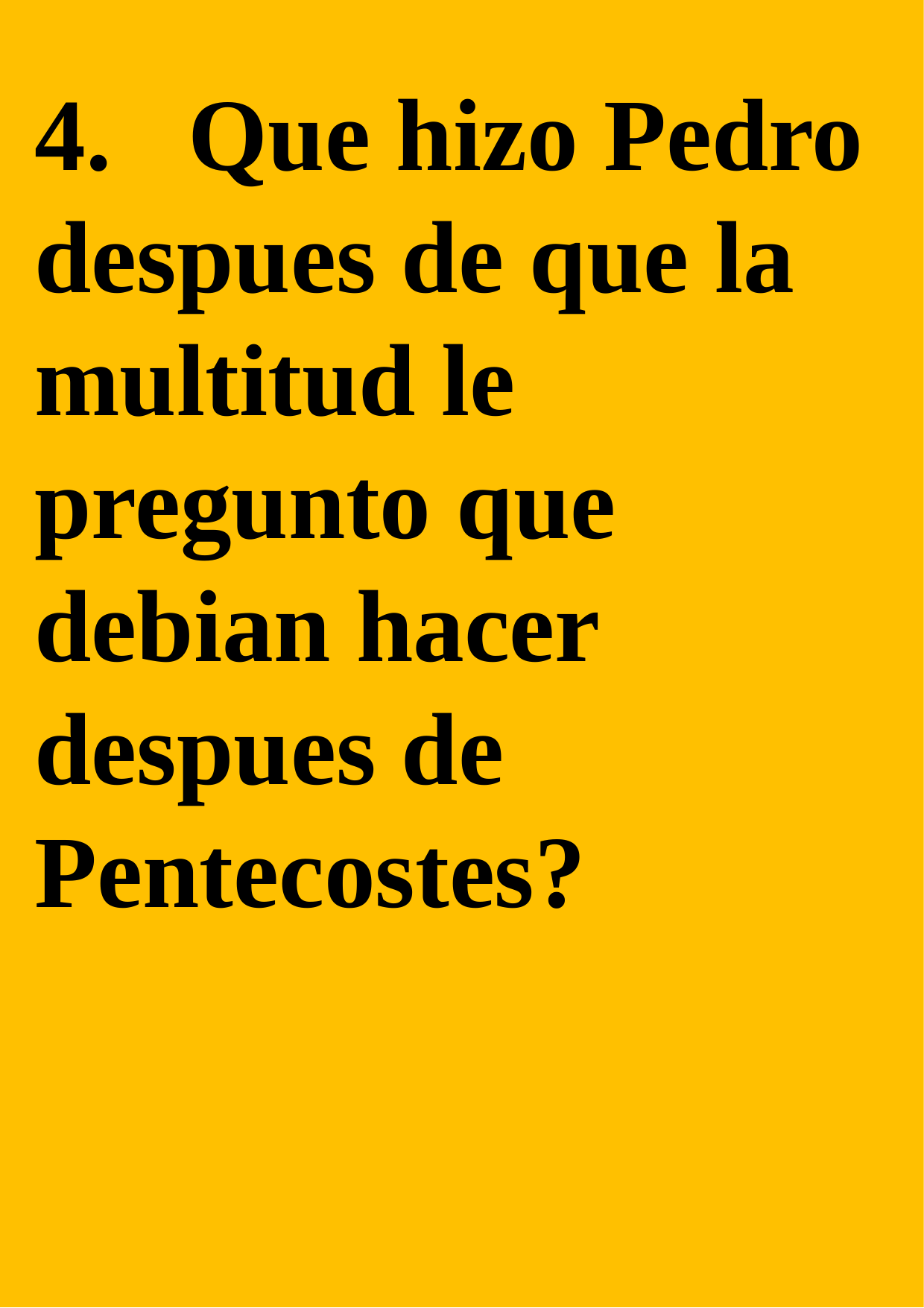

4.   Que hizo Pedro despues de que la multitud le pregunto que debian hacer despues de Pentecostes?